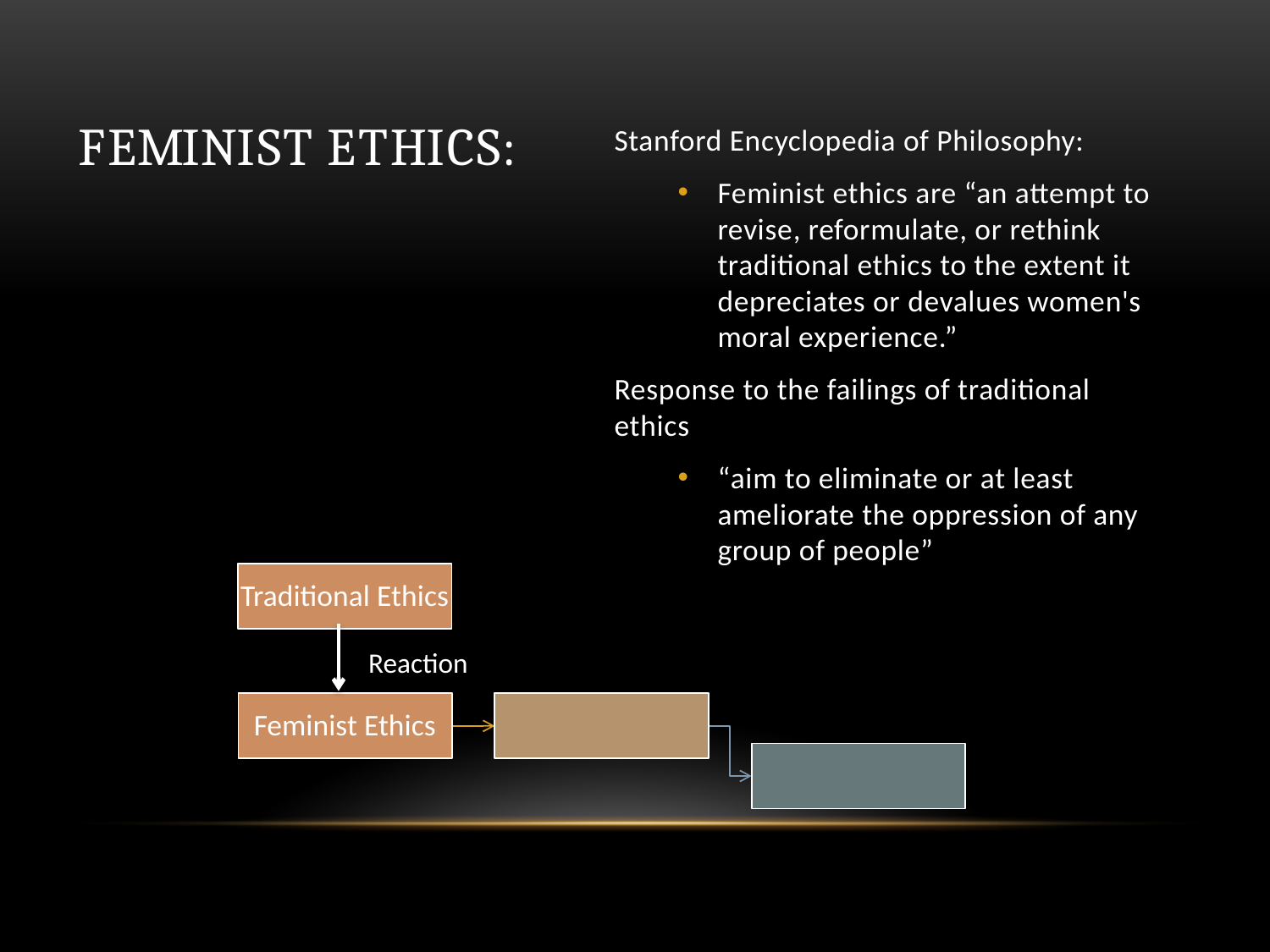

# Feminist Ethics:
Stanford Encyclopedia of Philosophy:
Feminist ethics are “an attempt to revise, reformulate, or rethink traditional ethics to the extent it depreciates or devalues women's moral experience.”
Response to the failings of traditional ethics
“aim to eliminate or at least ameliorate the oppression of any group of people”
Traditional Ethics
Feminist Ethics

Reaction